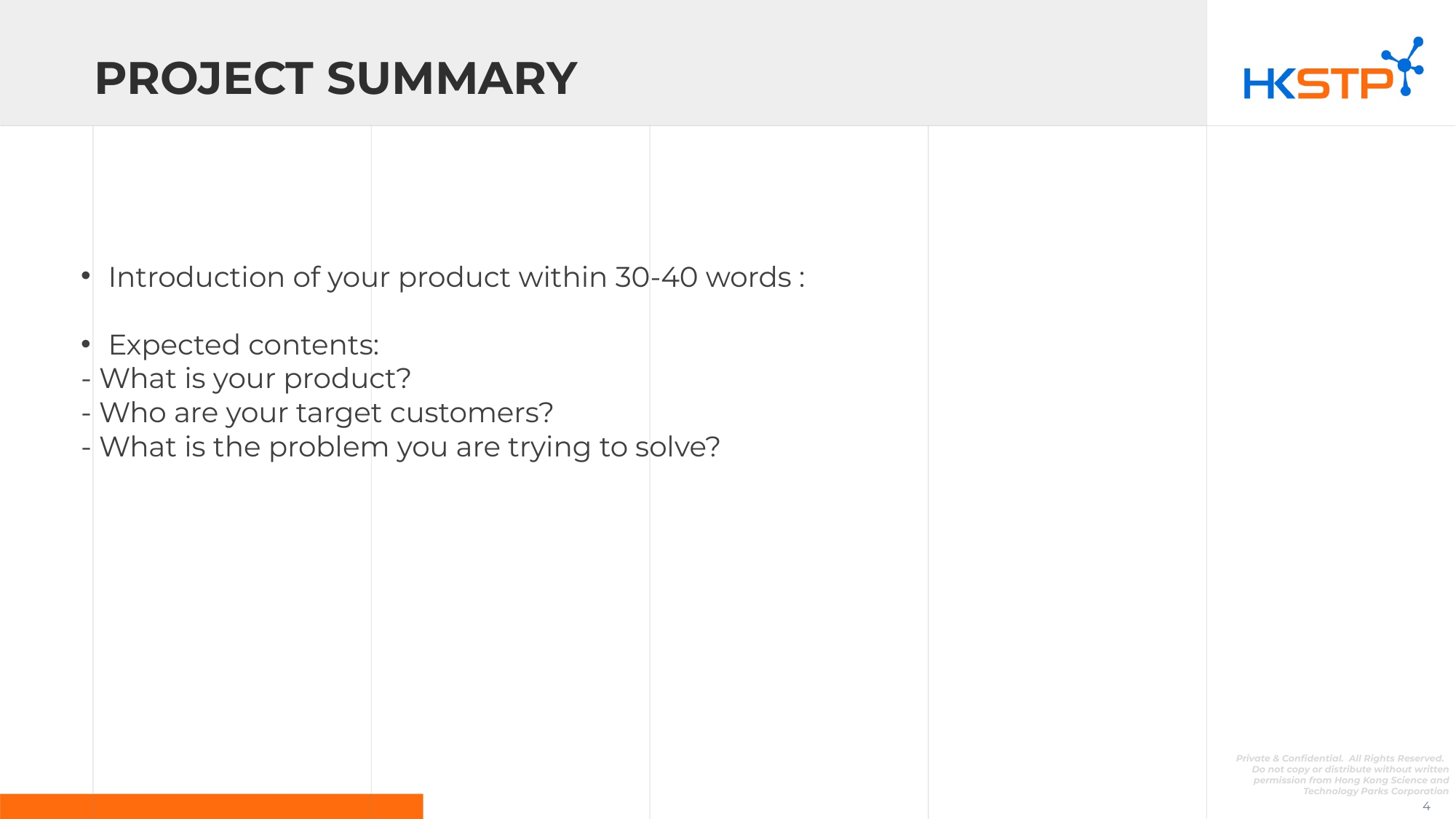

# Project summary
Introduction of your product within 30-40 words :

Expected contents:
- What is your product?
- Who are your target customers?
- What is the problem you are trying to solve?